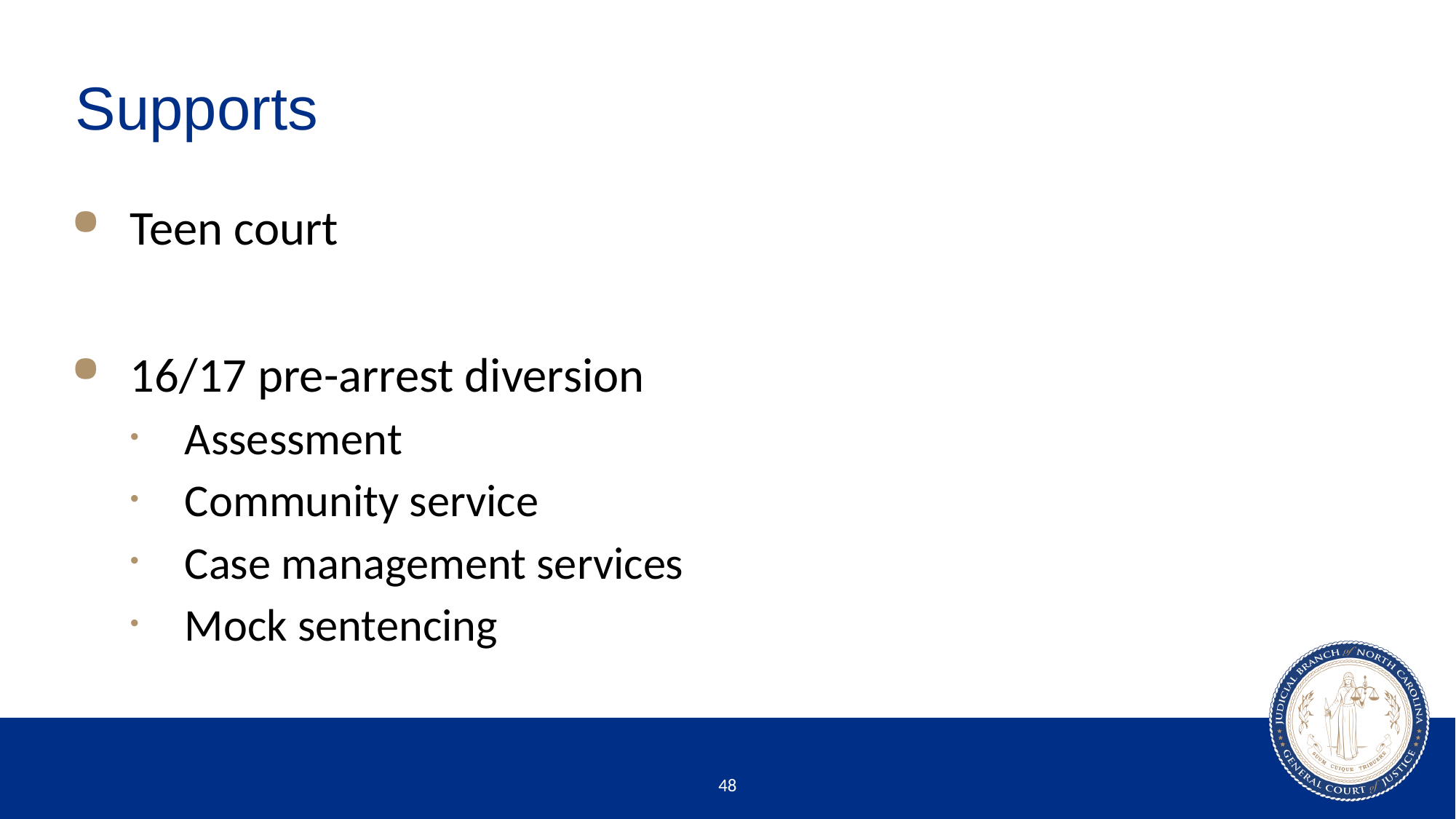

# Supports
Teen court

16/17 pre-arrest diversion
Assessment
Community service
Case management services
Mock sentencing